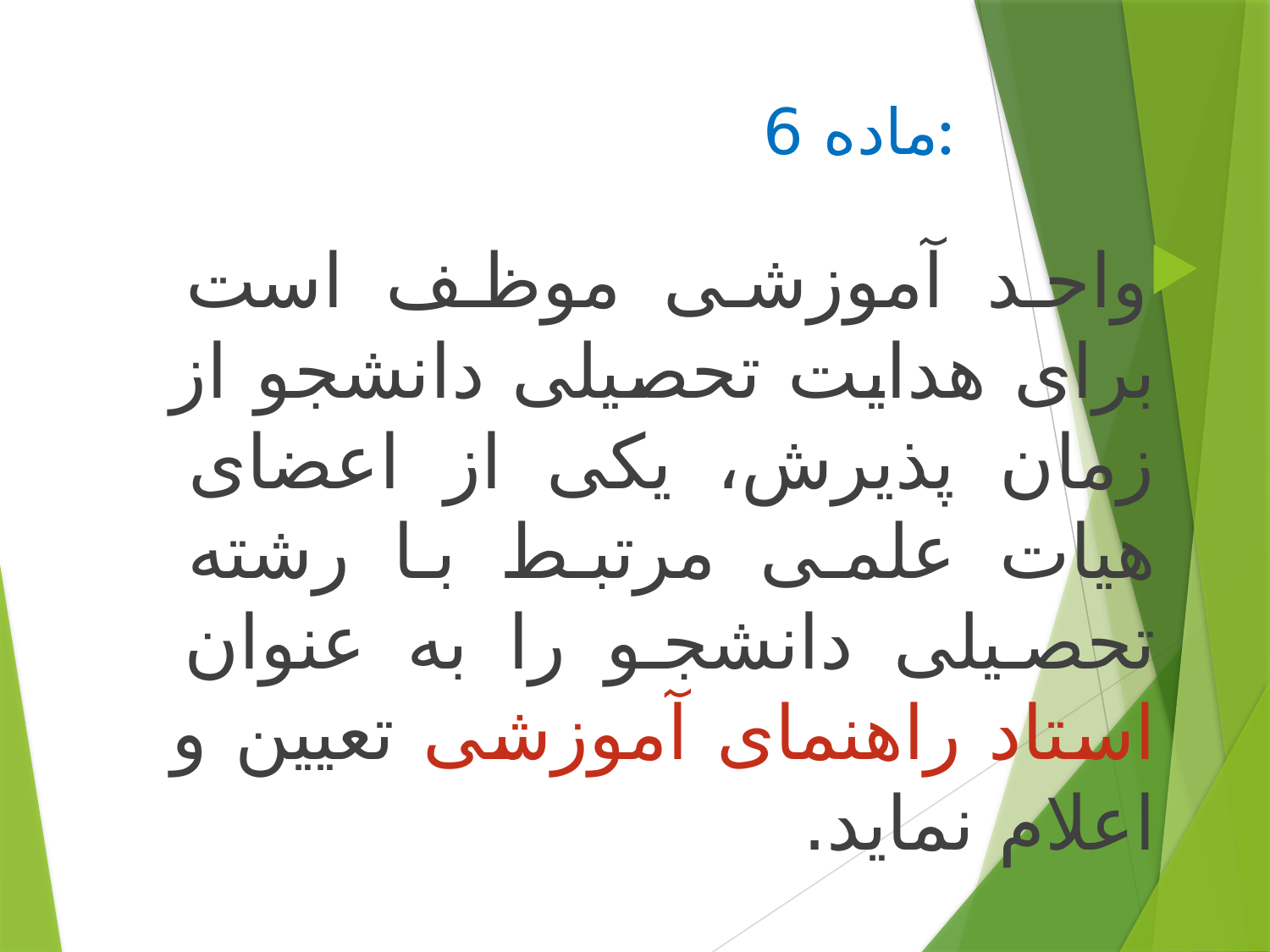

# ماده 6:
واحد آموزشی موظف است برای هدایت تحصیلی دانشجو از زمان پذیرش، یکی از اعضای هیات علمی مرتبط با رشته تحصیلی دانشجو را به عنوان استاد راهنمای آموزشی تعیین و اعلام نماید.